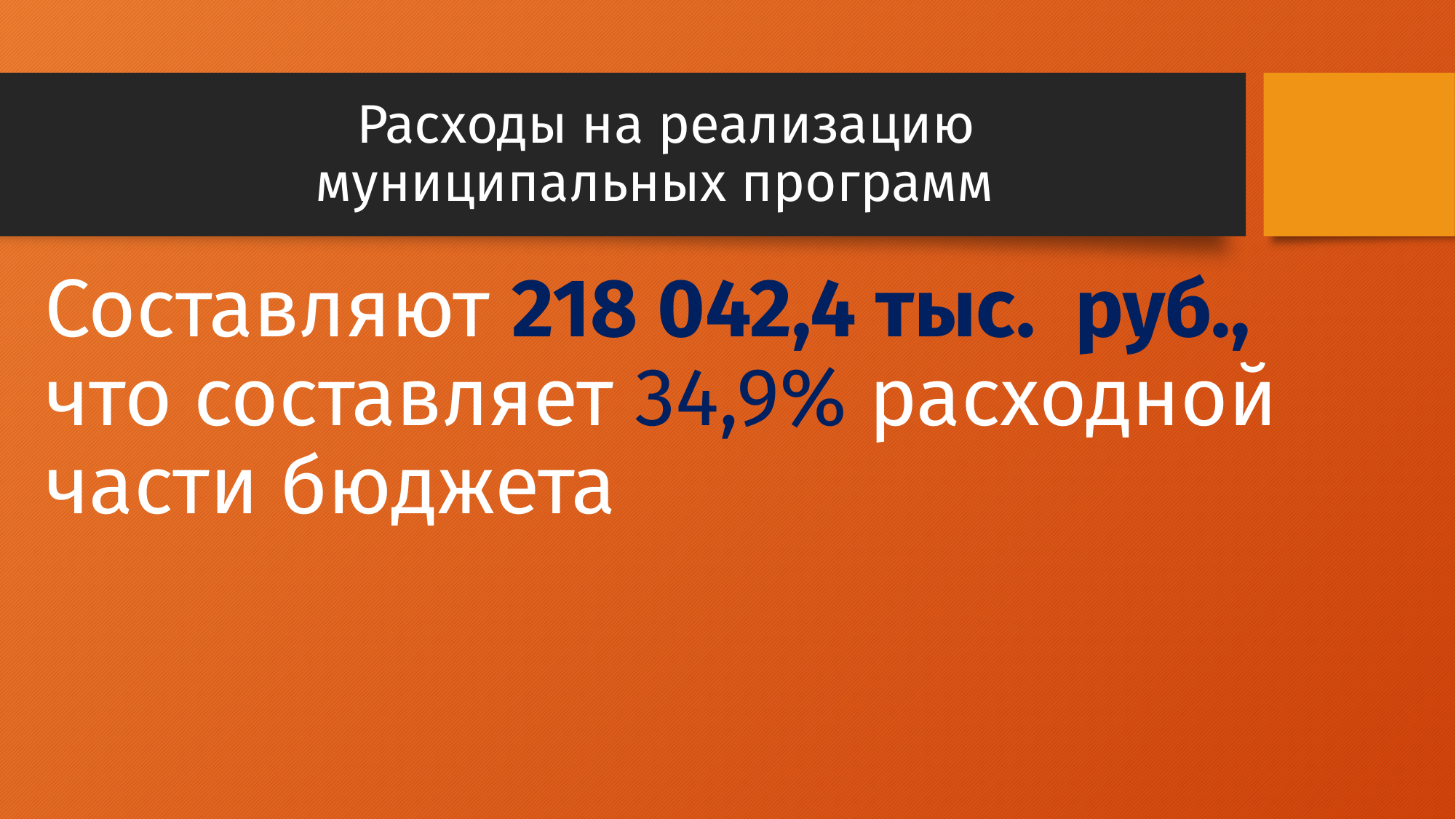

# Расходы на реализацию     муниципальных программ
Составляют 218 042,4 тыс.  руб., что составляет 34,9% расходной части бюджета